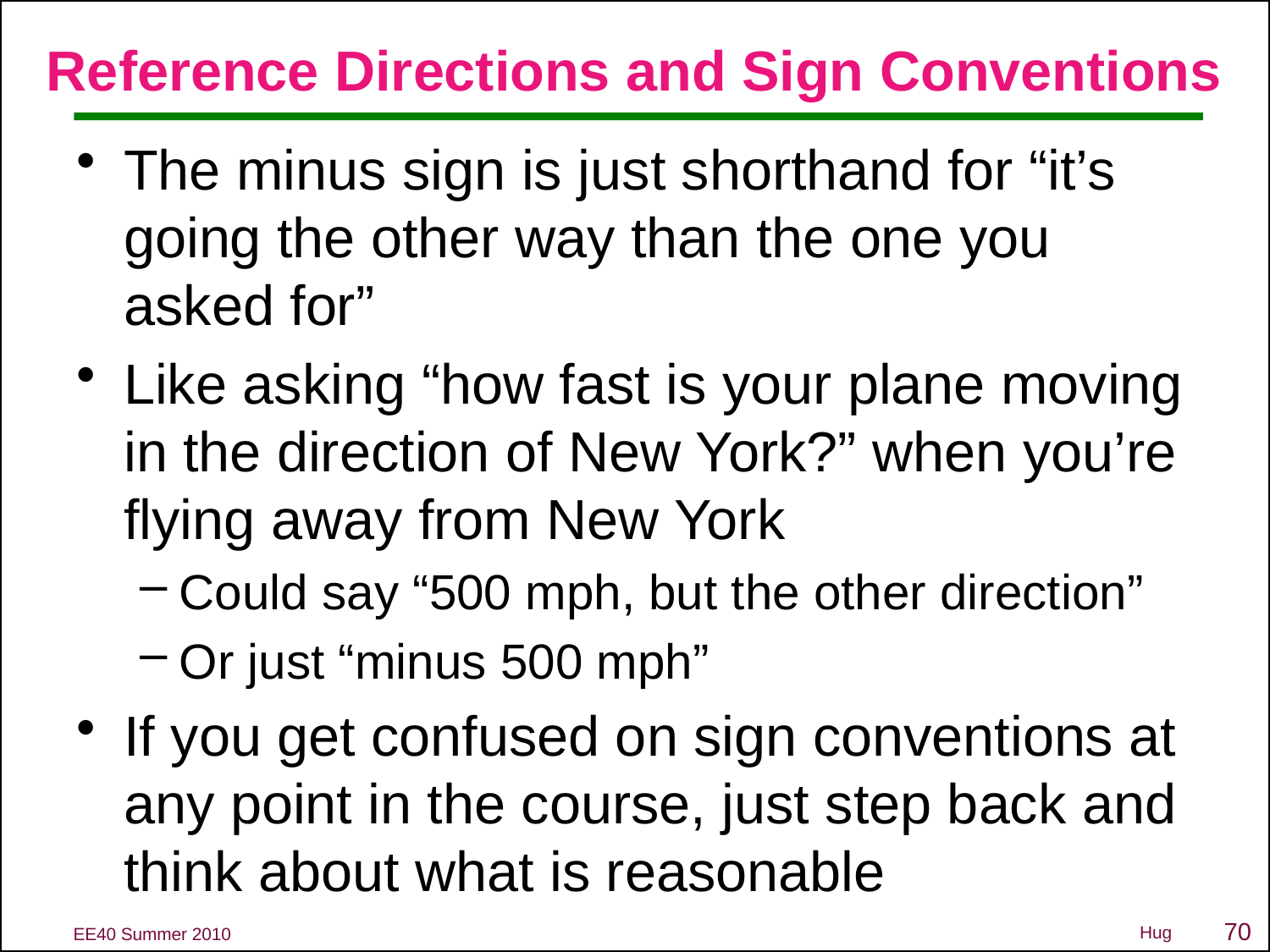

# Reference Directions and Sign Conventions
The minus sign is just shorthand for “it’s going the other way than the one you asked for”
Like asking “how fast is your plane moving in the direction of New York?” when you’re flying away from New York
Could say “500 mph, but the other direction”
Or just “minus 500 mph”
If you get confused on sign conventions at any point in the course, just step back and think about what is reasonable